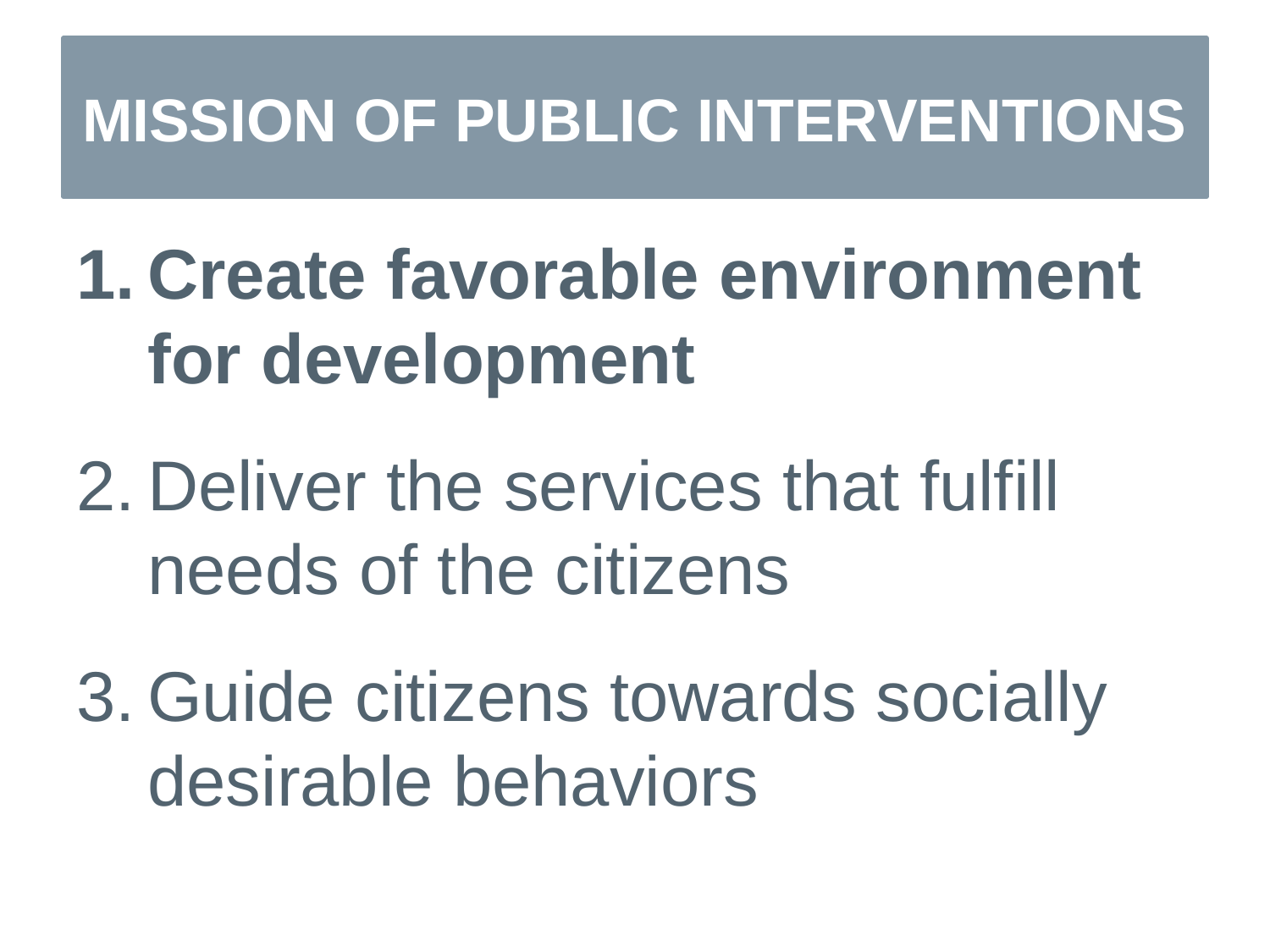

# MISSION OF PUBLIC INTERVENTIONS
Create favorable environment for development
Deliver the services that fulfill needs of the citizens
Guide citizens towards socially desirable behaviors